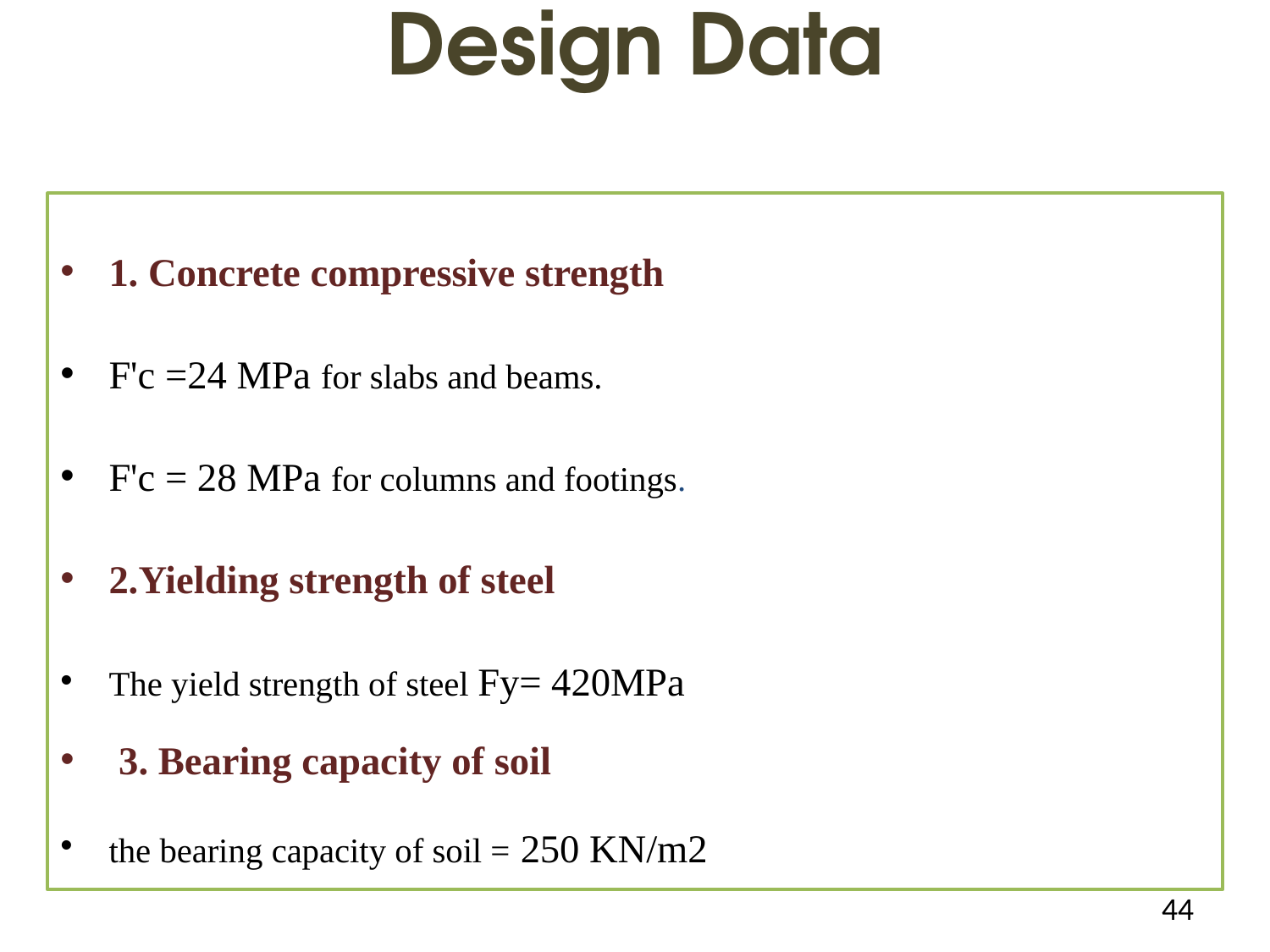

# Design Data
1. Concrete compressive strength
F'c =24 MPa for slabs and beams.
F'c = 28 MPa for columns and footings.
2.Yielding strength of steel
The yield strength of steel Fy= 420MPa
 3. Bearing capacity of soil
the bearing capacity of soil = 250 KN/m2
44